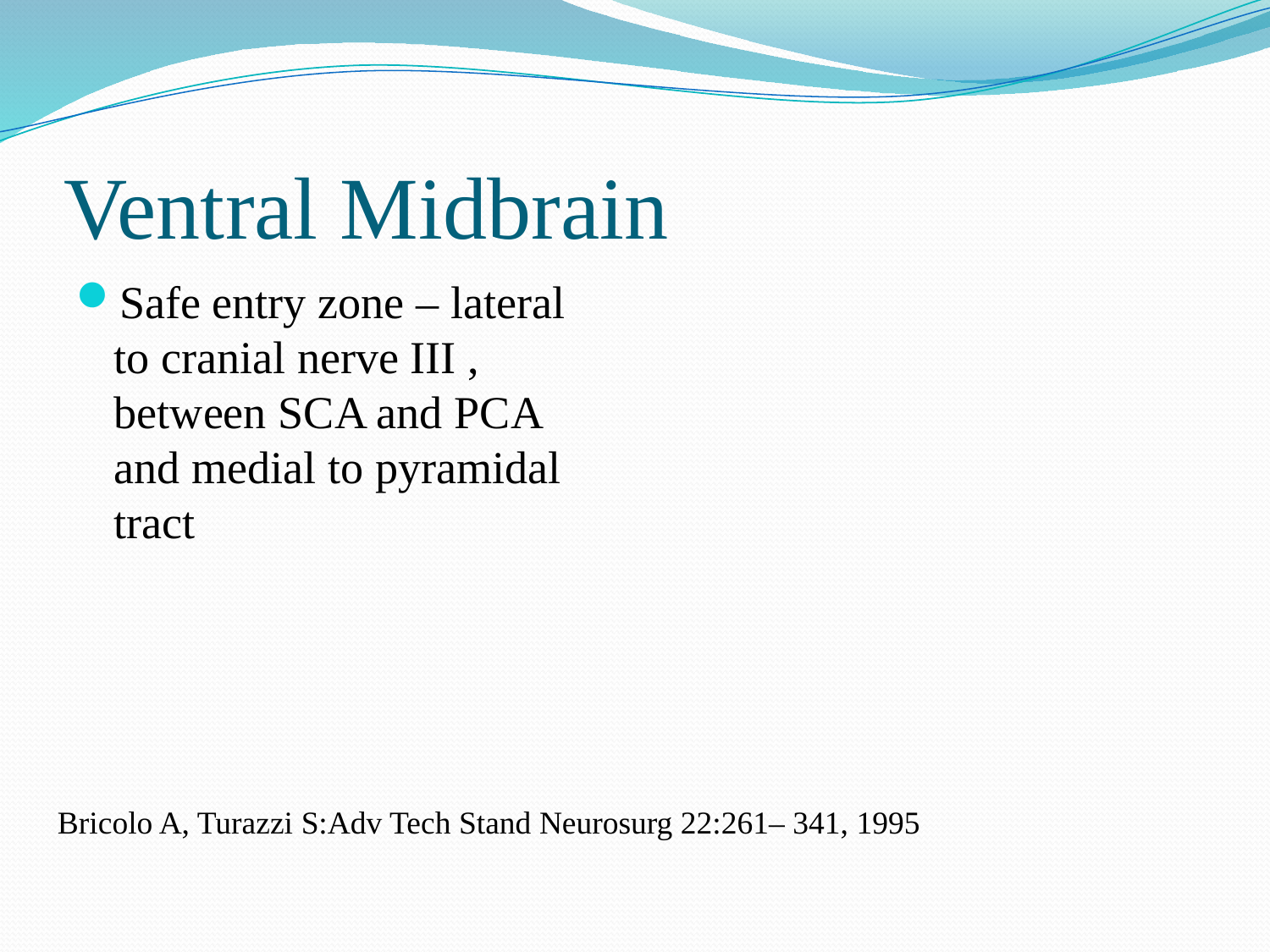

# Ventral Midbrain
Safe entry zone – lateral to cranial nerve III , between SCA and PCA and medial to pyramidal tract

Bricolo A, Turazzi S:Adv Tech Stand Neurosurg 22:261– 341, 1995